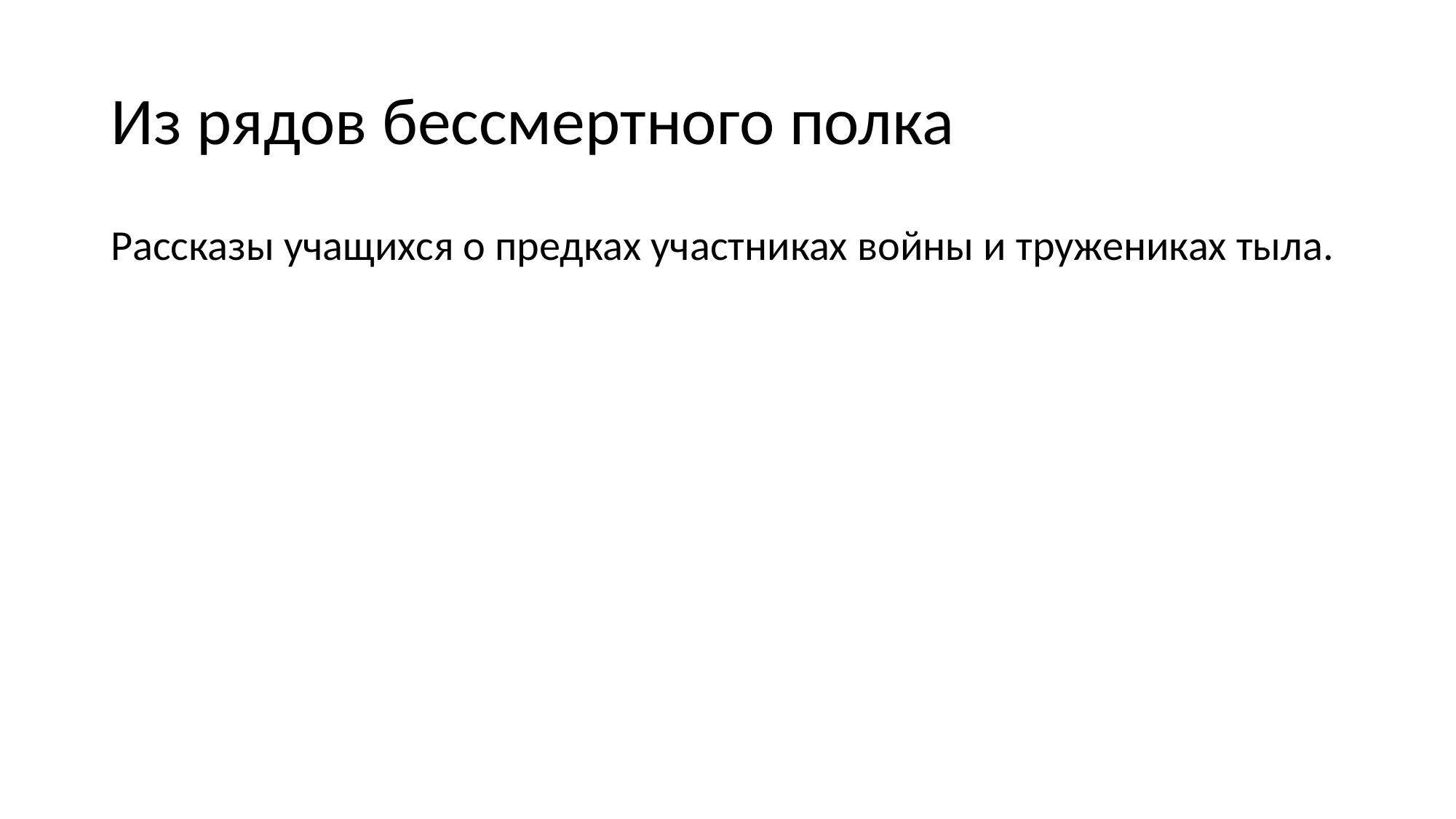

# Из рядов бессмертного полка
Рассказы учащихся о предках участниках войны и тружениках тыла.